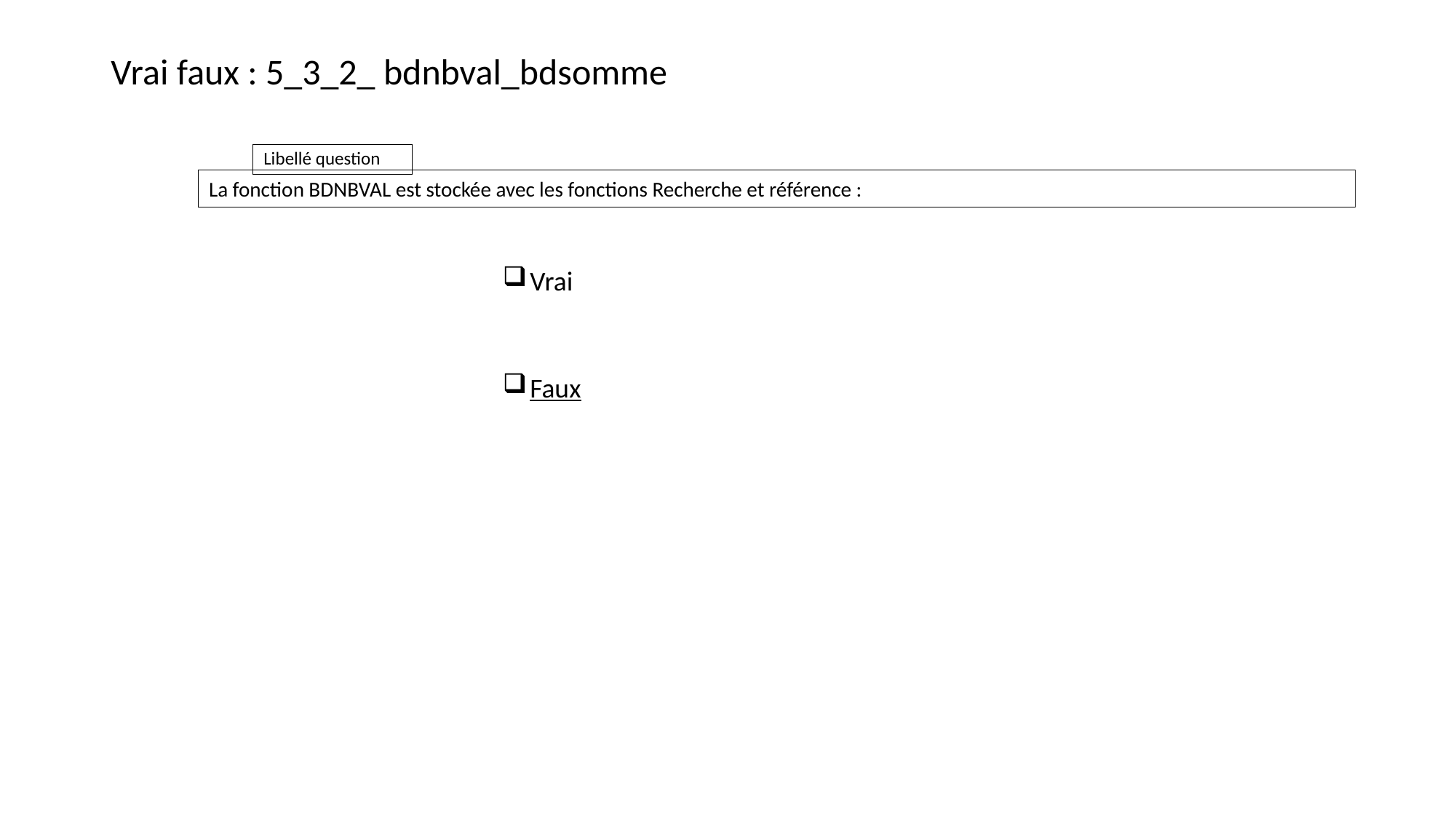

# Vrai faux : 5_3_2_ bdnbval_bdsomme
La fonction BDNBVAL est stockée avec les fonctions Recherche et référence :
Vrai
Faux